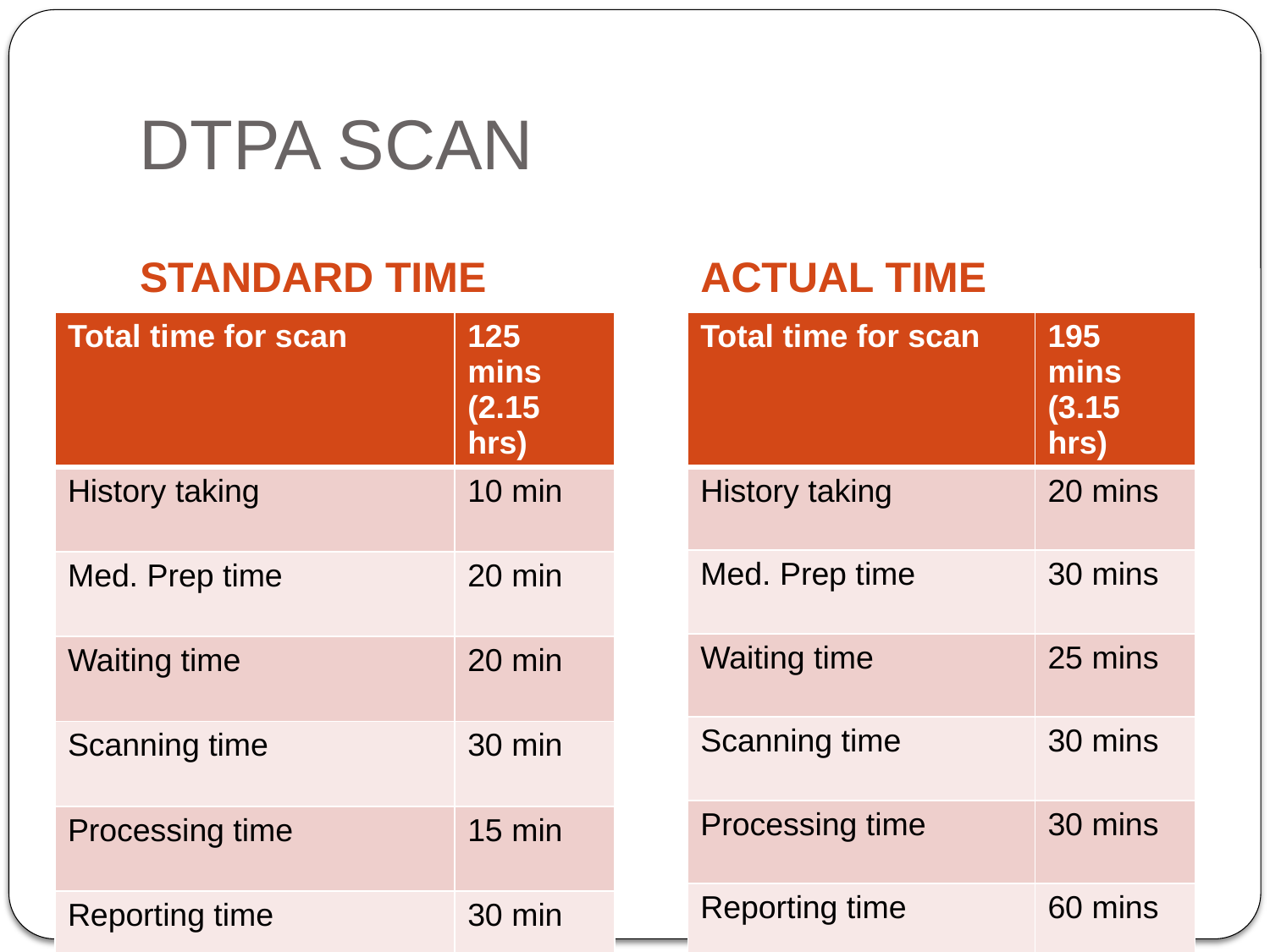

# DTPA SCAN
STANDARD TIME
ACTUAL TIME
| Total time for scan | 125 mins (2.15 hrs) |
| --- | --- |
| History taking | 10 min |
| Med. Prep time | 20 min |
| Waiting time | 20 min |
| Scanning time | 30 min |
| Processing time | 15 min |
| Reporting time | 30 min |
| Total time for scan | 195 mins (3.15 hrs) |
| --- | --- |
| History taking | 20 mins |
| Med. Prep time | 30 mins |
| Waiting time | 25 mins |
| Scanning time | 30 mins |
| Processing time | 30 mins |
| Reporting time | 60 mins |